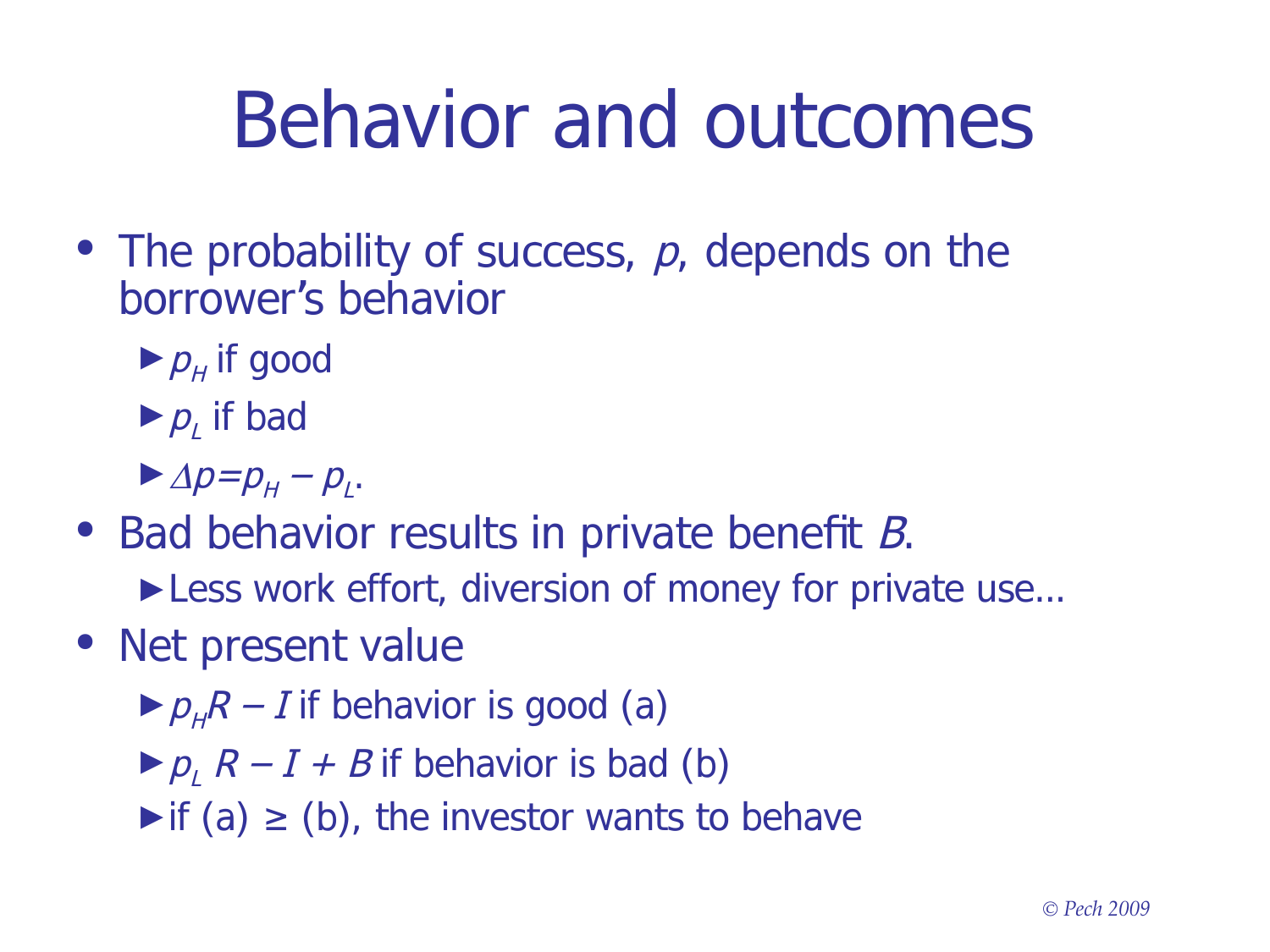

# Behavior and outcomes
The probability of success, p, depends on the borrower’s behavior
pH if good
pL if bad
Δp=pH – pL.
Bad behavior results in private benefit B.
Less work effort, diversion of money for private use…
Net present value
pHR – I if behavior is good (a)
pL R – I + B if behavior is bad (b)
if (a) ≥ (b), the investor wants to behave